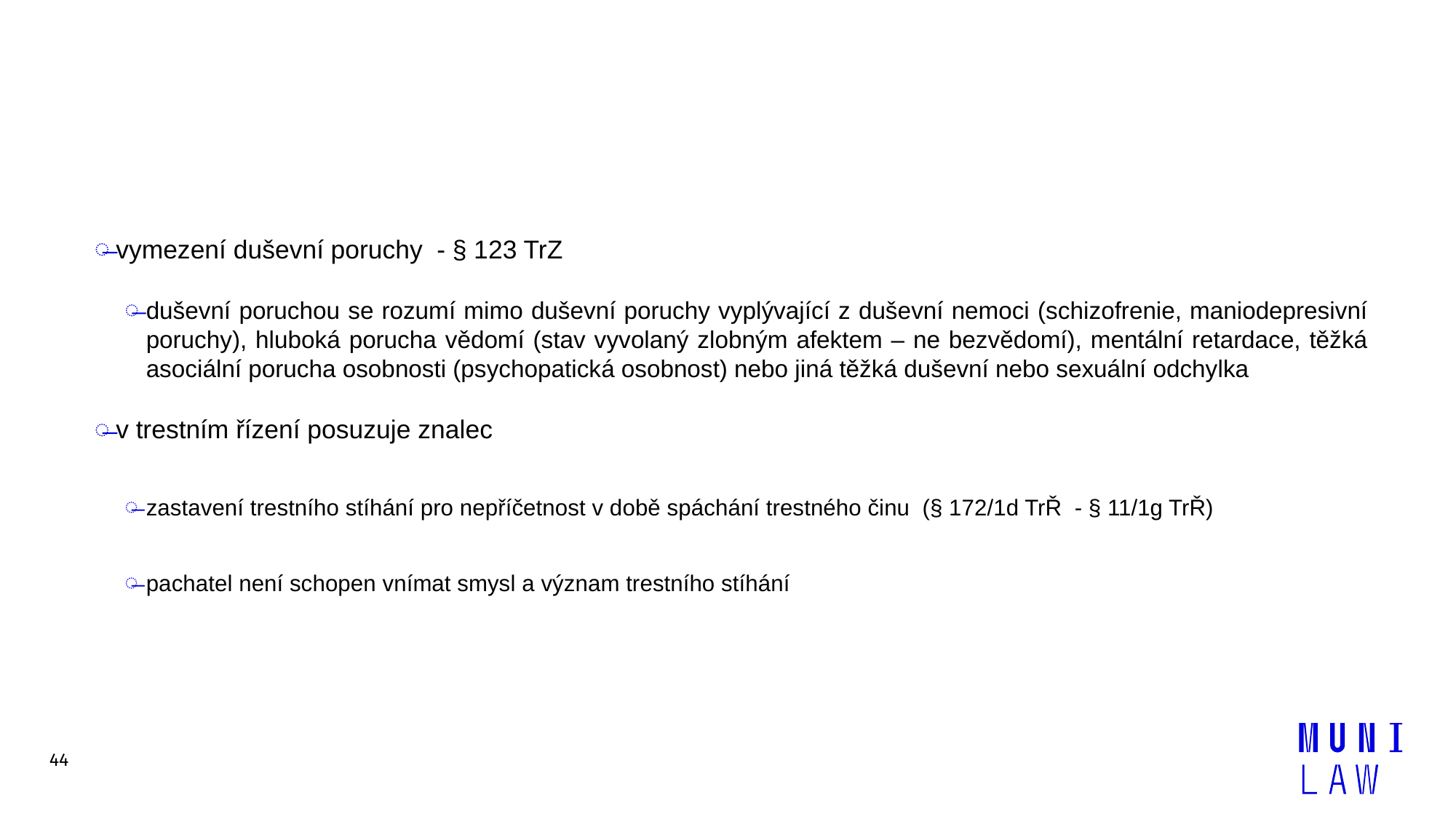

#

vymezení duševní poruchy  - § 123 TrZ

duševní poruchou se rozumí mimo duševní poruchy vyplývající z duševní nemoci (schizofrenie, maniodepresivní poruchy), hluboká porucha vědomí (stav vyvolaný zlobným afektem – ne bezvědomí), mentální retardace, těžká asociální porucha osobnosti (psychopatická osobnost) nebo jiná těžká duševní nebo sexuální odchylka

v trestním řízení posuzuje znalec

zastavení trestního stíhání pro nepříčetnost v době spáchání trestného činu  (§ 172/1d TrŘ  - § 11/1g TrŘ)

pachatel není schopen vnímat smysl a význam trestního stíhání

44